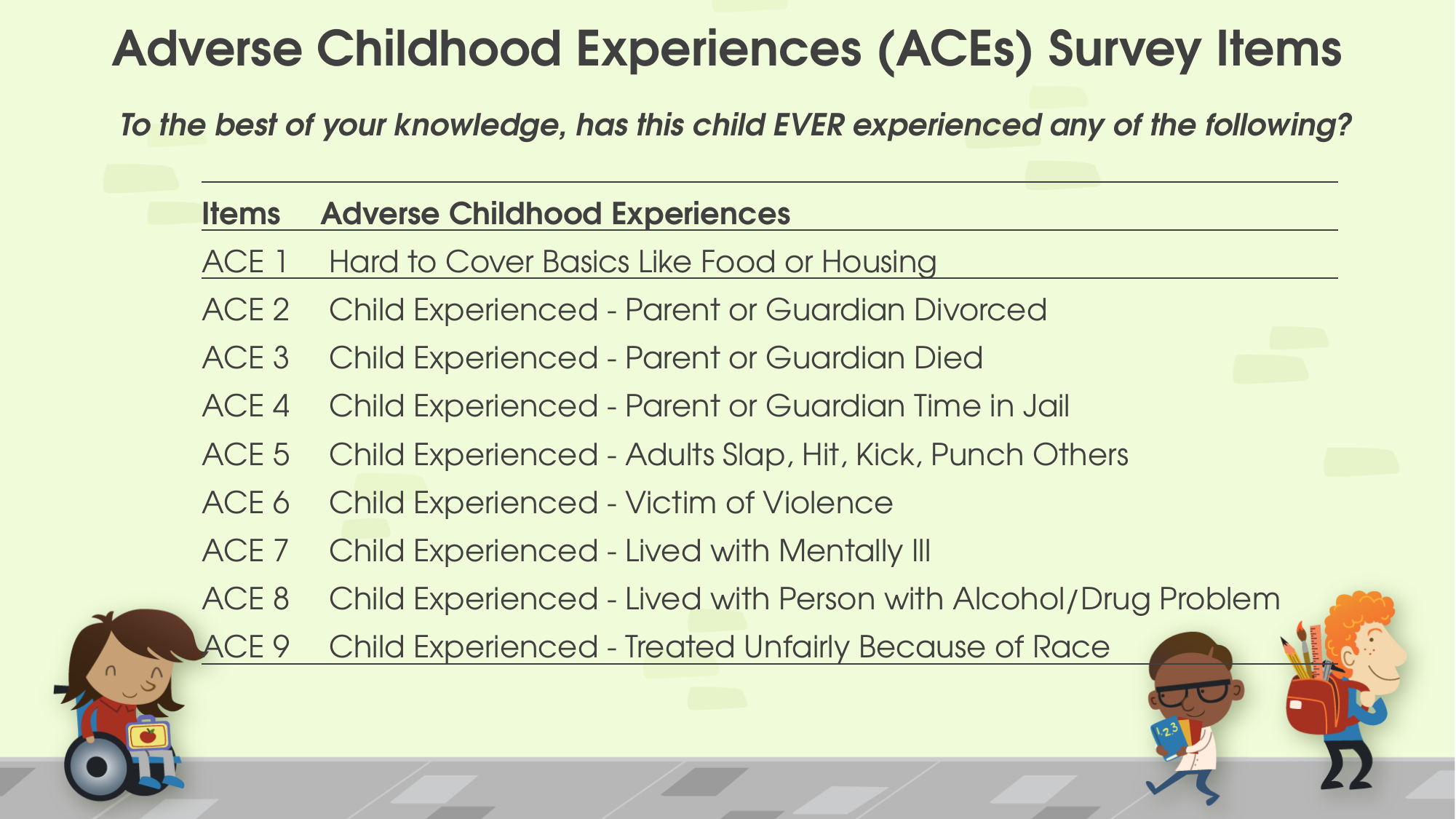

# Adverse Childhood Experiences (ACEs) Survey Items
To the best of your knowledge, has this child EVER experienced any of the following?
| Items | Adverse Childhood Experiences |
| --- | --- |
| ACE 1 | Hard to Cover Basics Like Food or Housing |
| ACE 2 | Child Experienced - Parent or Guardian Divorced |
| ACE 3 | Child Experienced - Parent or Guardian Died |
| ACE 4 | Child Experienced - Parent or Guardian Time in Jail |
| ACE 5 | Child Experienced - Adults Slap, Hit, Kick, Punch Others |
| ACE 6 | Child Experienced - Victim of Violence |
| ACE 7 | Child Experienced - Lived with Mentally Ill |
| ACE 8 | Child Experienced - Lived with Person with Alcohol/Drug Problem |
| ACE 9 | Child Experienced - Treated Unfairly Because of Race |